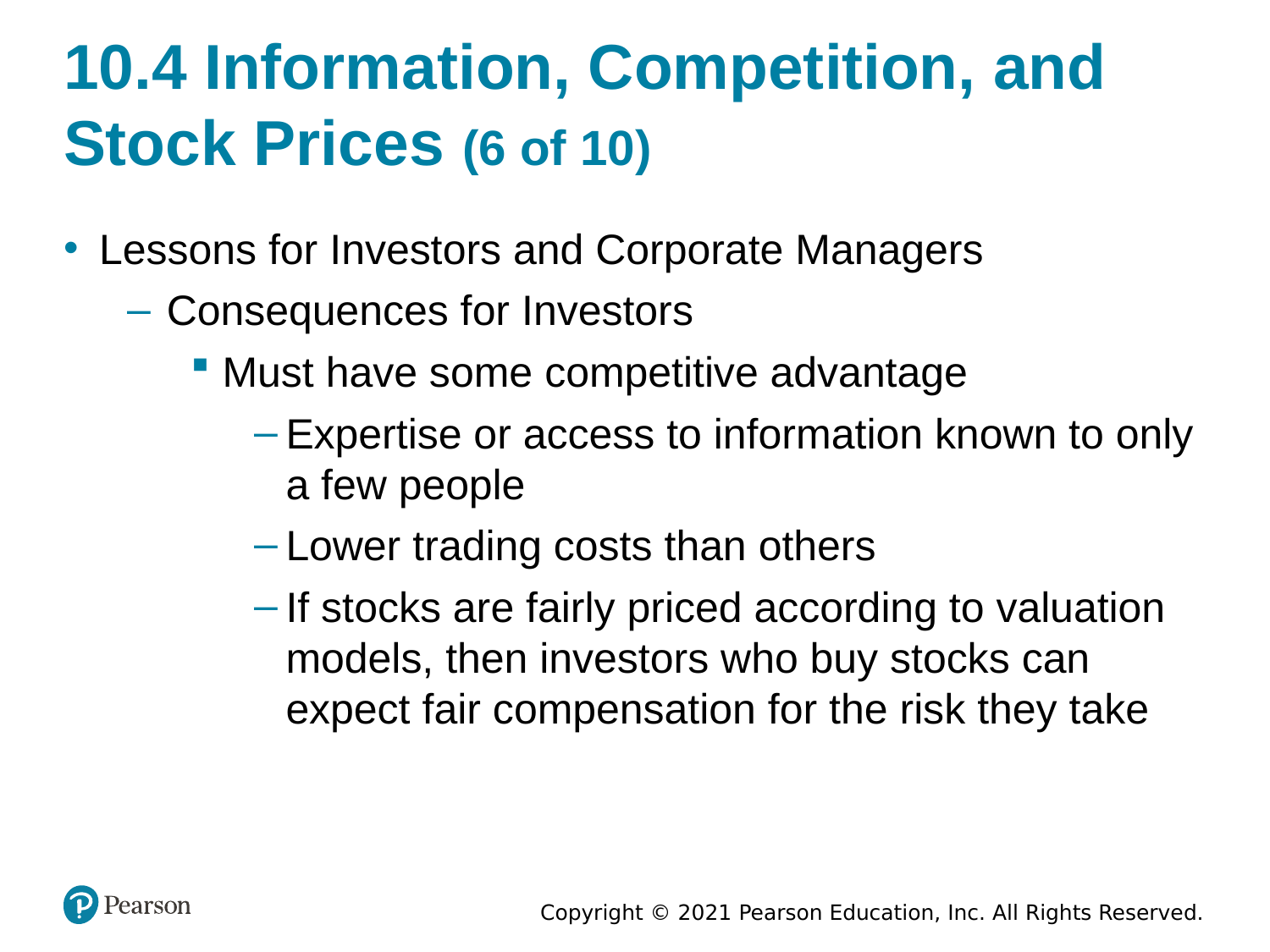

# 10.4 Information, Competition, and Stock Prices (6 of 10)
Lessons for Investors and Corporate Managers
Consequences for Investors
Must have some competitive advantage
Expertise or access to information known to only a few people
Lower trading costs than others
If stocks are fairly priced according to valuation models, then investors who buy stocks can expect fair compensation for the risk they take